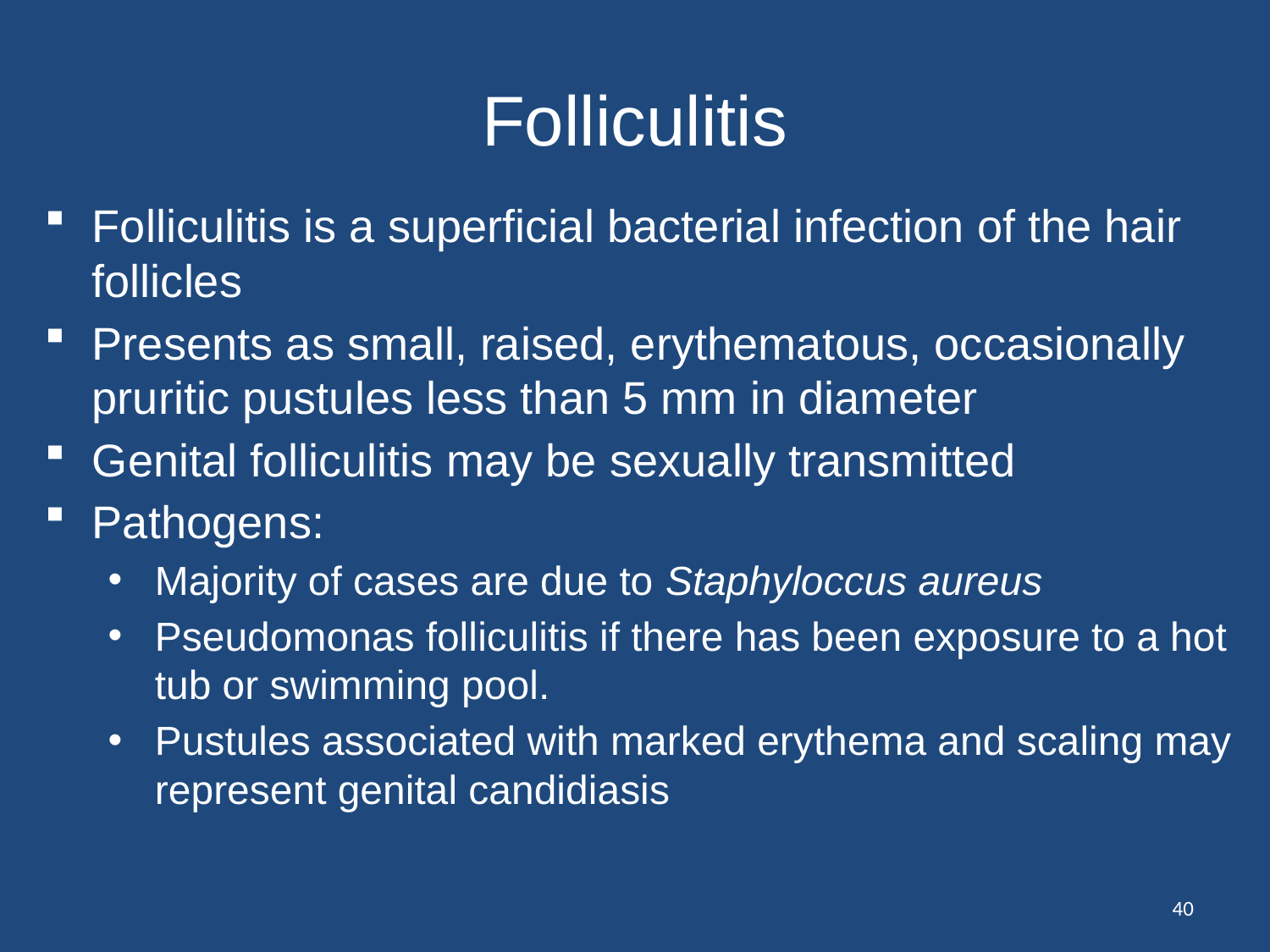

# Folliculitis
Folliculitis is a superficial bacterial infection of the hair follicles
Presents as small, raised, erythematous, occasionally pruritic pustules less than 5 mm in diameter
Genital folliculitis may be sexually transmitted
Pathogens:
Majority of cases are due to Staphyloccus aureus
Pseudomonas folliculitis if there has been exposure to a hot tub or swimming pool.
Pustules associated with marked erythema and scaling may represent genital candidiasis
40